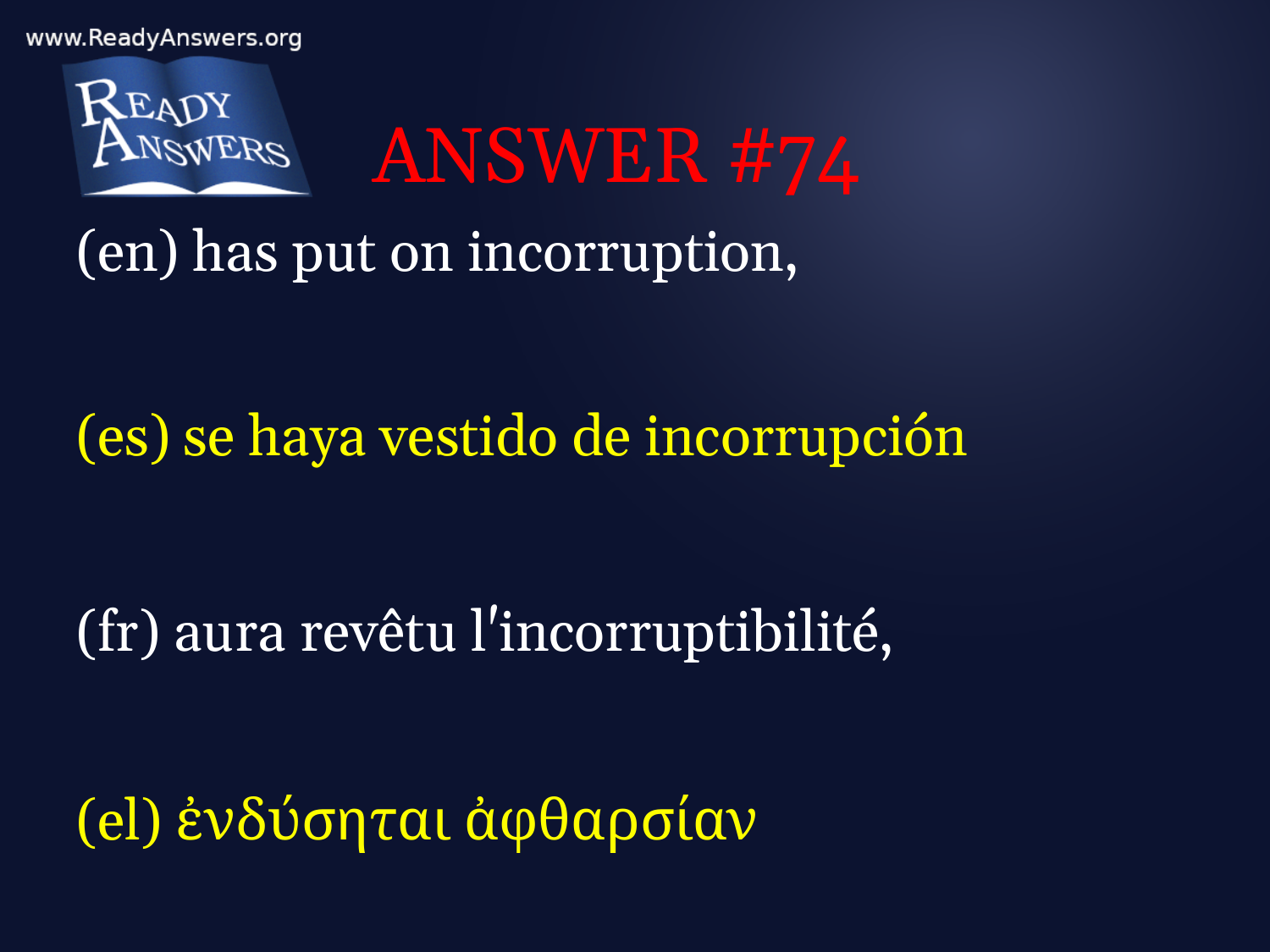

# ANSWER #74
(en) has put on incorruption,
(es) se haya vestido de incorrupción
(fr) aura revêtu l'incorruptibilité,
(el) ἐνδύσηται ἀφθαρσίαν